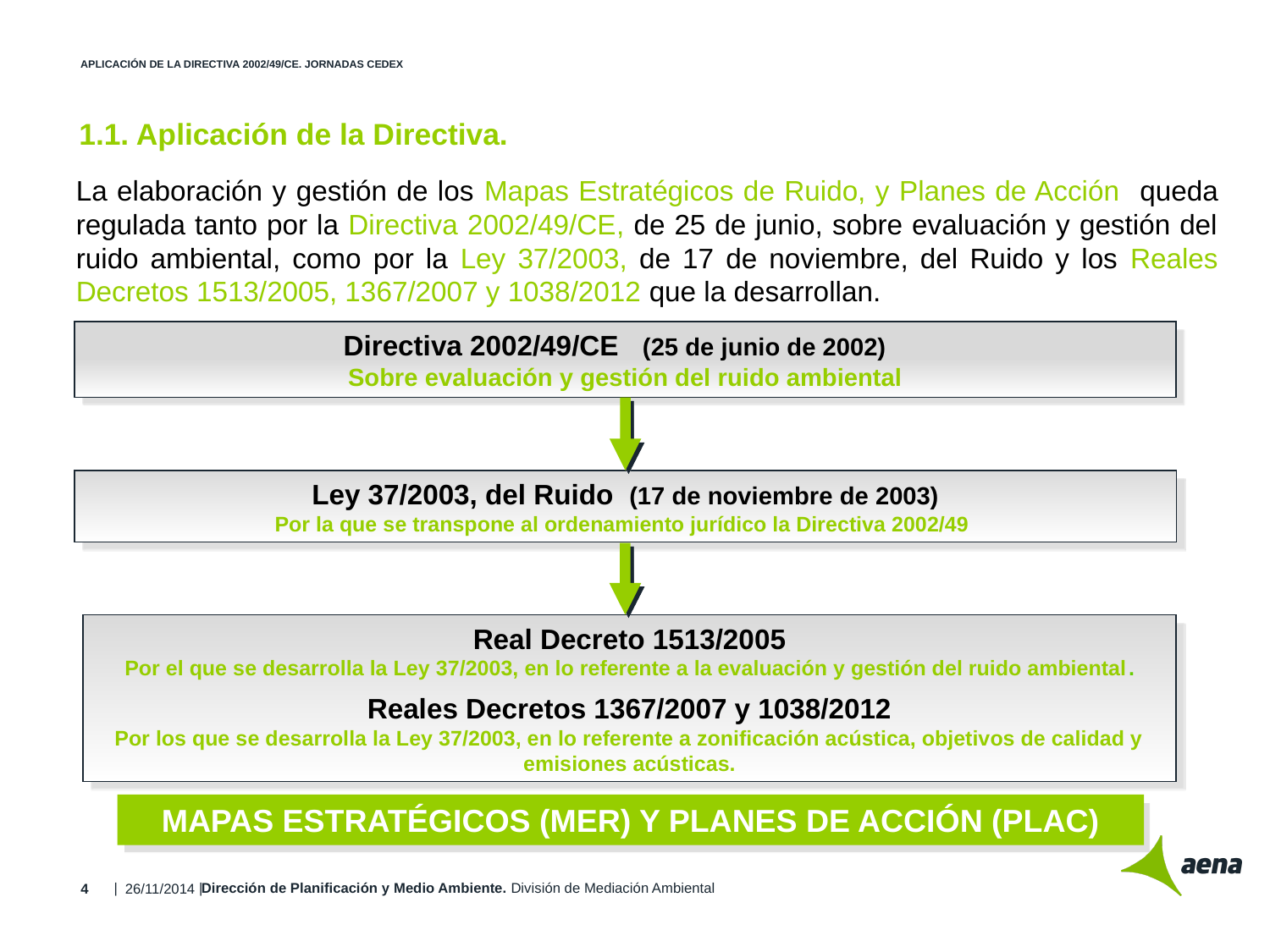

# APLICACIÓN DE LA DIRECTIVA 2002/49/CE. JORNADAS CEDEX
1.1. Aplicación de la Directiva.
La elaboración y gestión de los Mapas Estratégicos de Ruido, y Planes de Acción  queda regulada tanto por la Directiva 2002/49/CE, de 25 de junio, sobre evaluación y gestión del ruido ambiental, como por la Ley 37/2003, de 17 de noviembre, del Ruido y los Reales Decretos 1513/2005, 1367/2007 y 1038/2012 que la desarrollan.
Directiva 2002/49/CE   (25 de junio de 2002)
Sobre evaluación y gestión del ruido ambiental
Ley 37/2003, del Ruido  (17 de noviembre de 2003)
Por la que se transpone al ordenamiento jurídico la Directiva 2002/49
Real Decreto 1513/2005
Por el que se desarrolla la Ley 37/2003, en lo referente a la evaluación y gestión del ruido ambiental.
Reales Decretos 1367/2007 y 1038/2012
Por los que se desarrolla la Ley 37/2003, en lo referente a zonificación acústica, objetivos de calidad y emisiones acústicas.
MAPAS ESTRATÉGICOS (MER) Y PLANES DE ACCIÓN (PLAC)
Dirección de Planificación y Medio Ambiente. División de Mediación Ambiental
26/11/2014
4